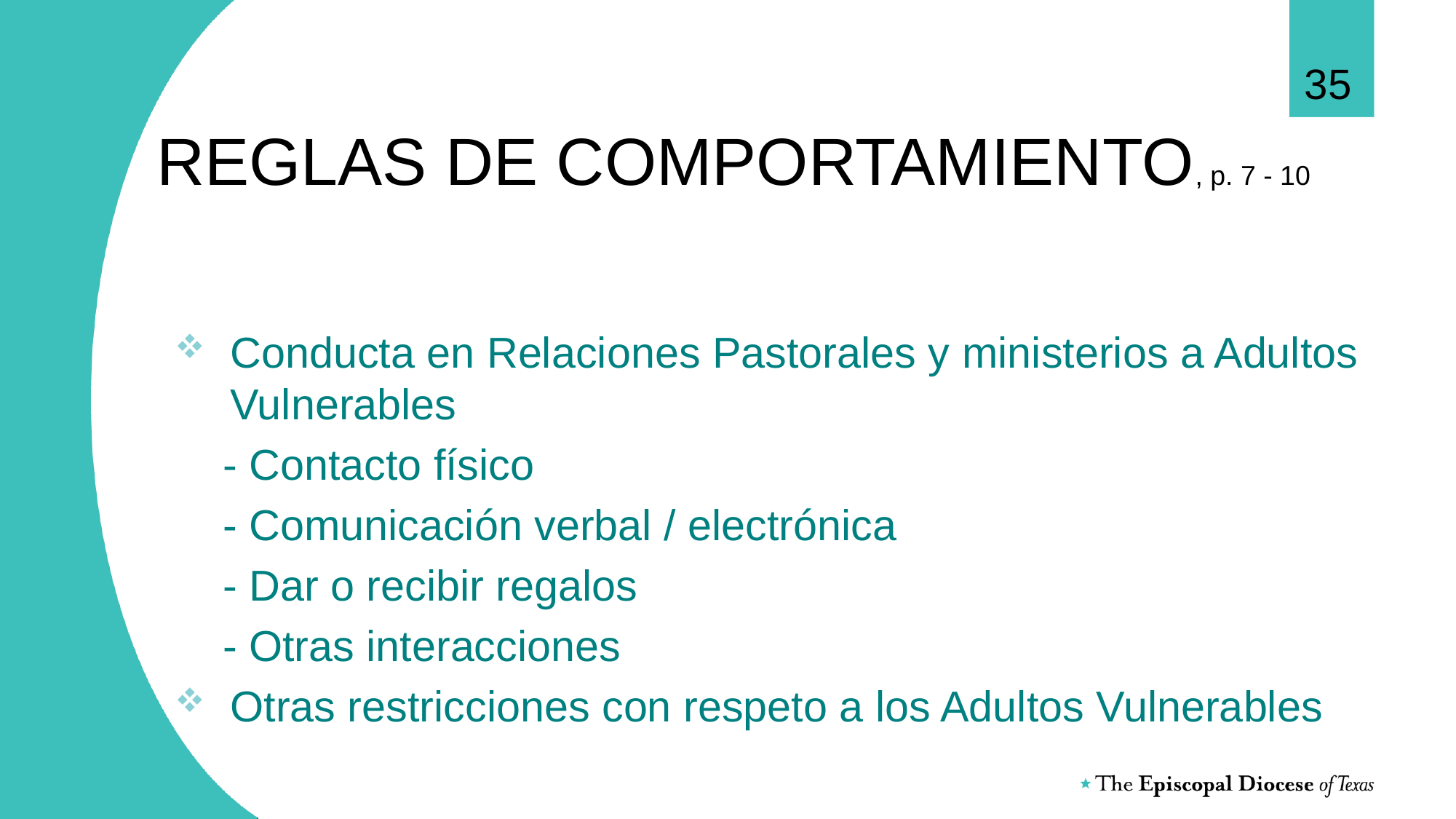

35
# REGLAS DE COMPORTAMIENTO, p. 7 - 10

Conducta en Relaciones Pastorales y ministerios a Adultos Vulnerables
    - Contacto físico
    - Comunicación verbal / electrónica
    - Dar o recibir regalos
    - Otras interacciones
Otras restricciones con respeto a los Adultos Vulnerables